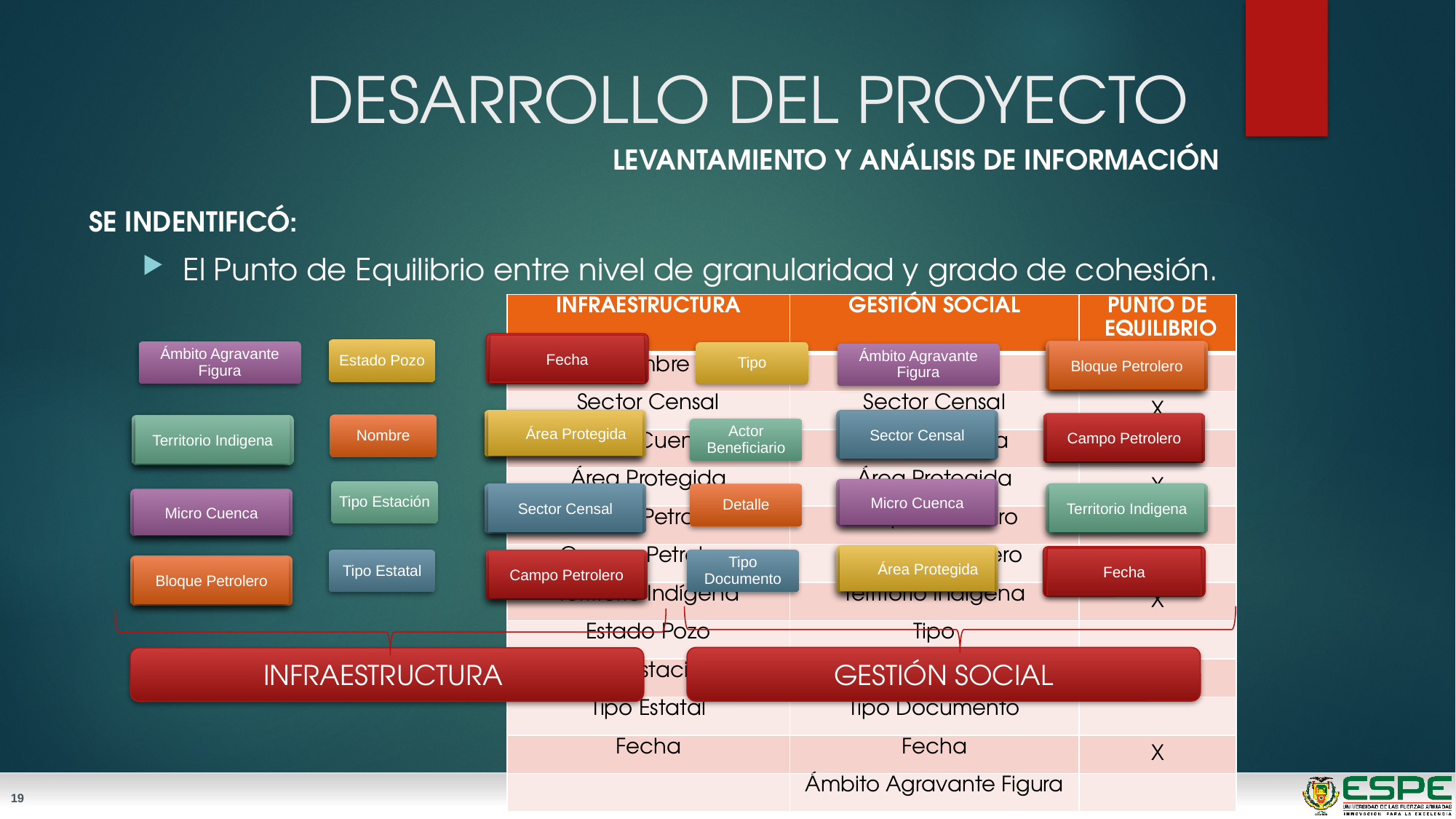

DESARROLLO DEL PROYECTO
LEVANTAMIENTO Y ANÁLISIS DE INFORMACIÓN
SE INDENTIFICÓ:
El Punto de Equilibrio entre nivel de granularidad y grado de cohesión.
| INFRAESTRUCTURA | GESTIÓN SOCIAL | PUNTO DE EQUILIBRIO |
| --- | --- | --- |
| Nombre | Detalle |  |
| Sector Censal | Sector Censal | X |
| Micro Cuenca | Micro Cuenca | X |
| Área Protegida | Área Protegida | X |
| Bloque Petrolero | Bloque Petrolero | X |
| Campo Petrolero | Campo Petrolero | X |
| Territorio Indígena | Territorio Indígena | X |
| Estado Pozo | Tipo |  |
| Tipo Estación | Actor Beneficiario |  |
| Tipo Estatal | Tipo Documento |  |
| Fecha | Fecha | X |
|  | Ámbito Agravante Figura |  |

Fecha

Estado Pozo

Bloque Petrolero

Ámbito Agravante Figura

Tipo

Ámbito Agravante Figura

Área Protegida

Sector Censal

Campo Petrolero

Nombre

Territorio Indigena

Actor Beneficiario

Micro Cuenca

Tipo Estación

Sector Censal

Territorio Indigena

Detalle

Micro Cuenca

Área Protegida

Fecha

Campo Petrolero

Tipo Documento

Tipo Estatal

Bloque Petrolero
GESTIÓN SOCIAL
INFRAESTRUCTURA